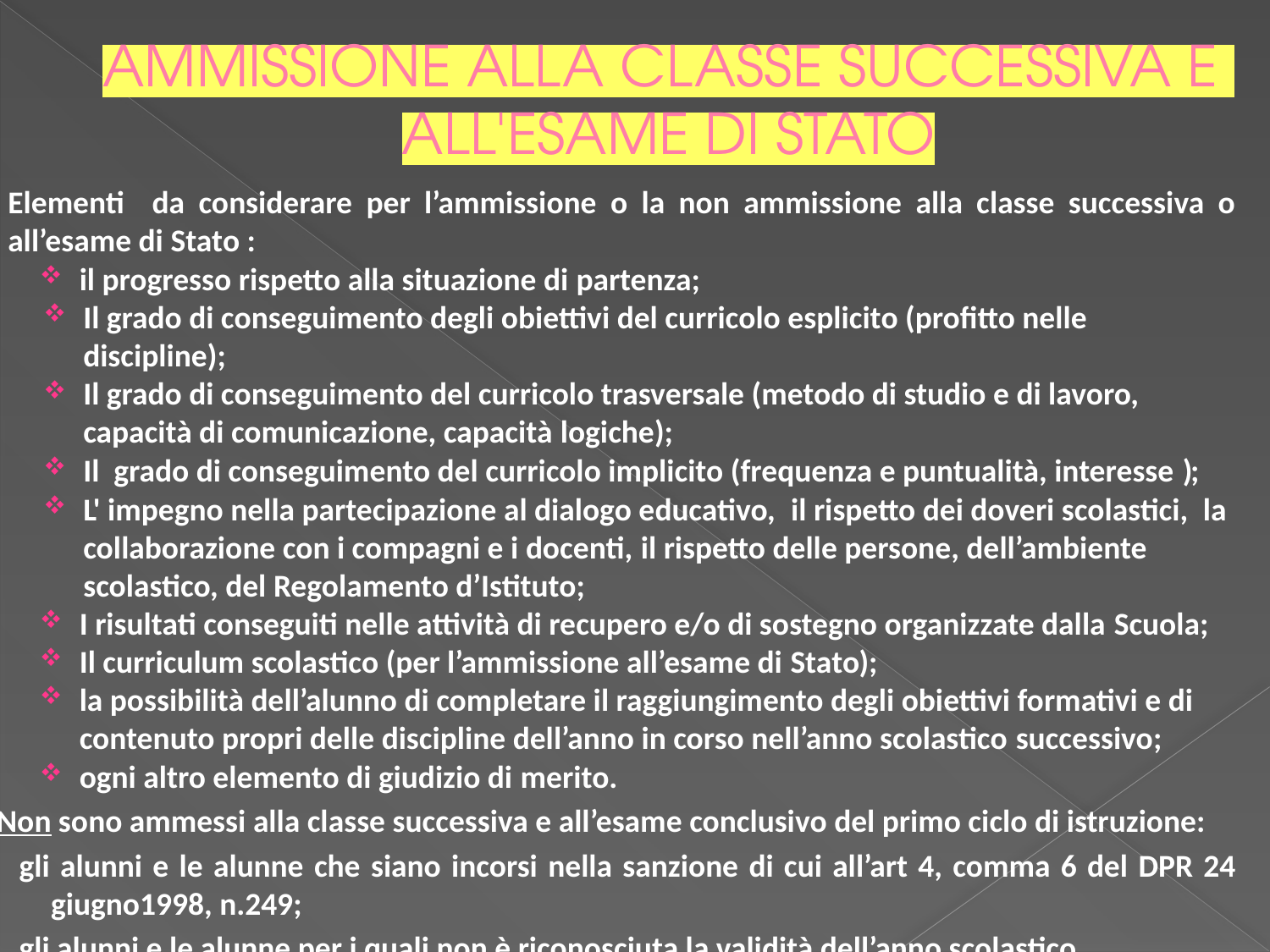

# AMMISSIONE ALLA CLASSE SUCCESSIVA E ALL'ESAME DI STATO
Elementi  da considerare per l’ammissione o la non ammissione alla classe successiva o all’esame di Stato :
il progresso rispetto alla situazione di partenza;
Il grado di conseguimento degli obiettivi del curricolo esplicito (profitto nelle discipline);
Il grado di conseguimento del curricolo trasversale (metodo di studio e di lavoro, capacità di comunicazione, capacità logiche);
Il  grado di conseguimento del curricolo implicito (frequenza e puntualità, interesse );
L' impegno nella partecipazione al dialogo educativo,  il rispetto dei doveri scolastici,  la collaborazione con i compagni e i docenti, il rispetto delle persone, dell’ambiente scolastico, del Regolamento d’Istituto;
I risultati conseguiti nelle attività di recupero e/o di sostegno organizzate dalla Scuola;
Il curriculum scolastico (per l’ammissione all’esame di Stato);
la possibilità dell’alunno di completare il raggiungimento degli obiettivi formativi e di contenuto propri delle discipline dell’anno in corso nell’anno scolastico successivo;
ogni altro elemento di giudizio di merito.
Non sono ammessi alla classe successiva e all’esame conclusivo del primo ciclo di istruzione:
gli alunni e le alunne che siano incorsi nella sanzione di cui all’art 4, comma 6 del DPR 24 giugno1998, n.249;
gli alunni e le alunne per i quali non è riconosciuta la validità dell’anno scolastico.